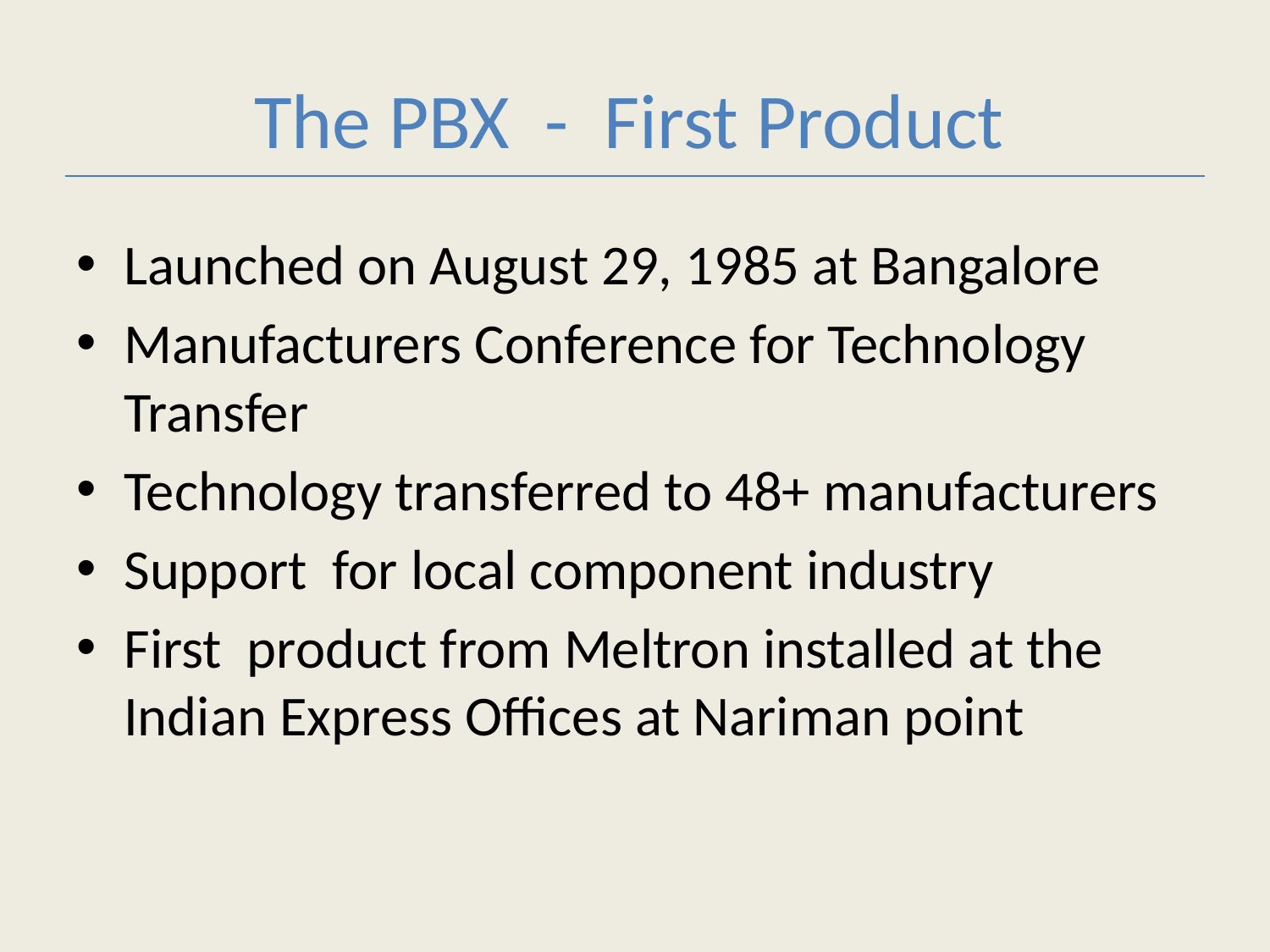

# The PBX  -  First Product
Launched on August 29, 1985 at Bangalore
Manufacturers Conference for Technology Transfer
Technology transferred to 48+ manufacturers
Support  for local component industry
First  product from Meltron installed at the Indian Express Offices at Nariman point